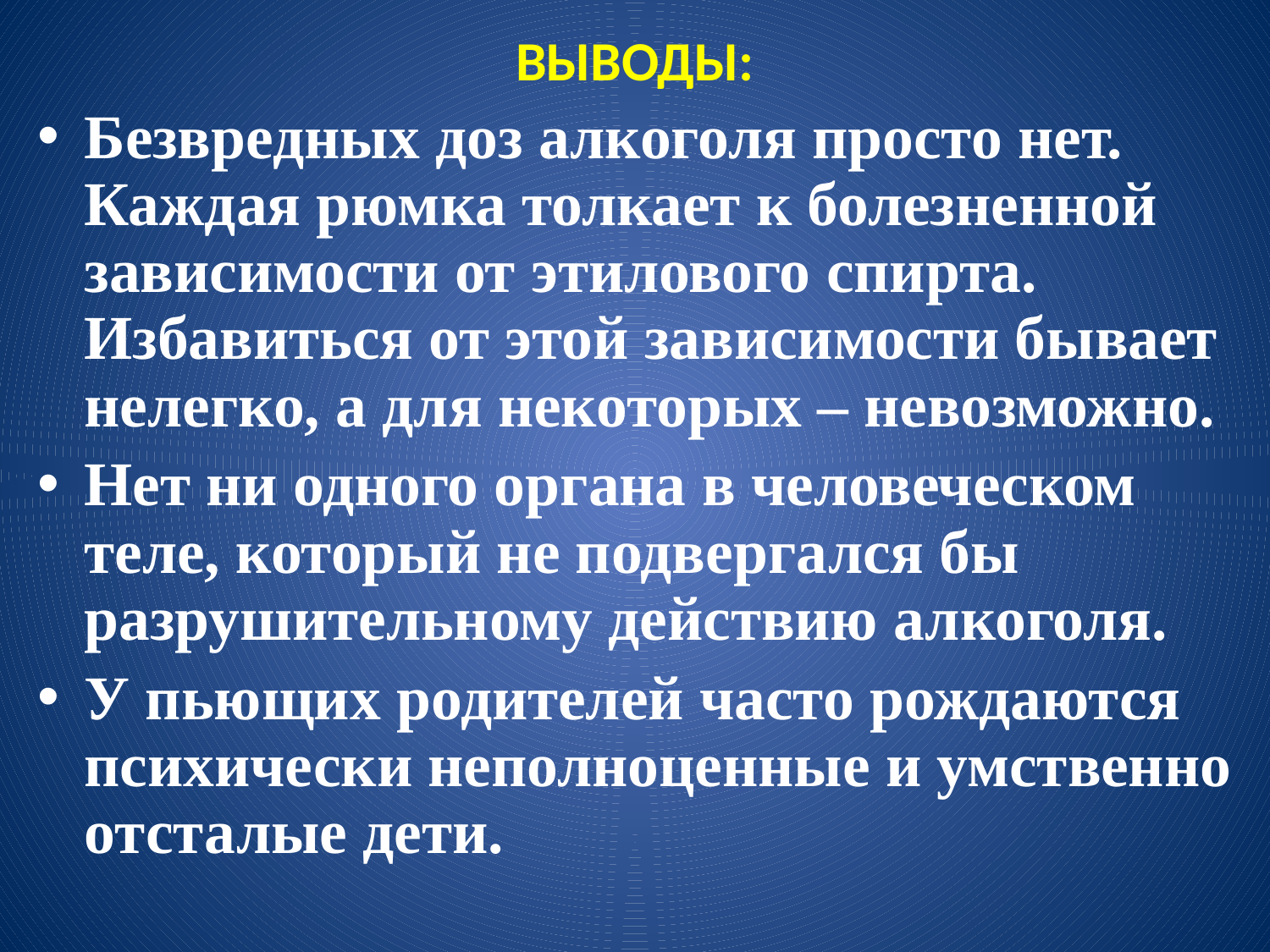

ВЫВОДЫ:
Безвредных доз алкоголя просто нет. Каждая рюмка толкает к болезненной зависимости от этилового спирта. Избавиться от этой зависимости бывает нелегко, а для некоторых – невозможно.
Нет ни одного органа в человеческом теле, который не подвергался бы разрушительному действию алкоголя.
У пьющих родителей часто рождаются психически неполноценные и умственно отсталые дети.